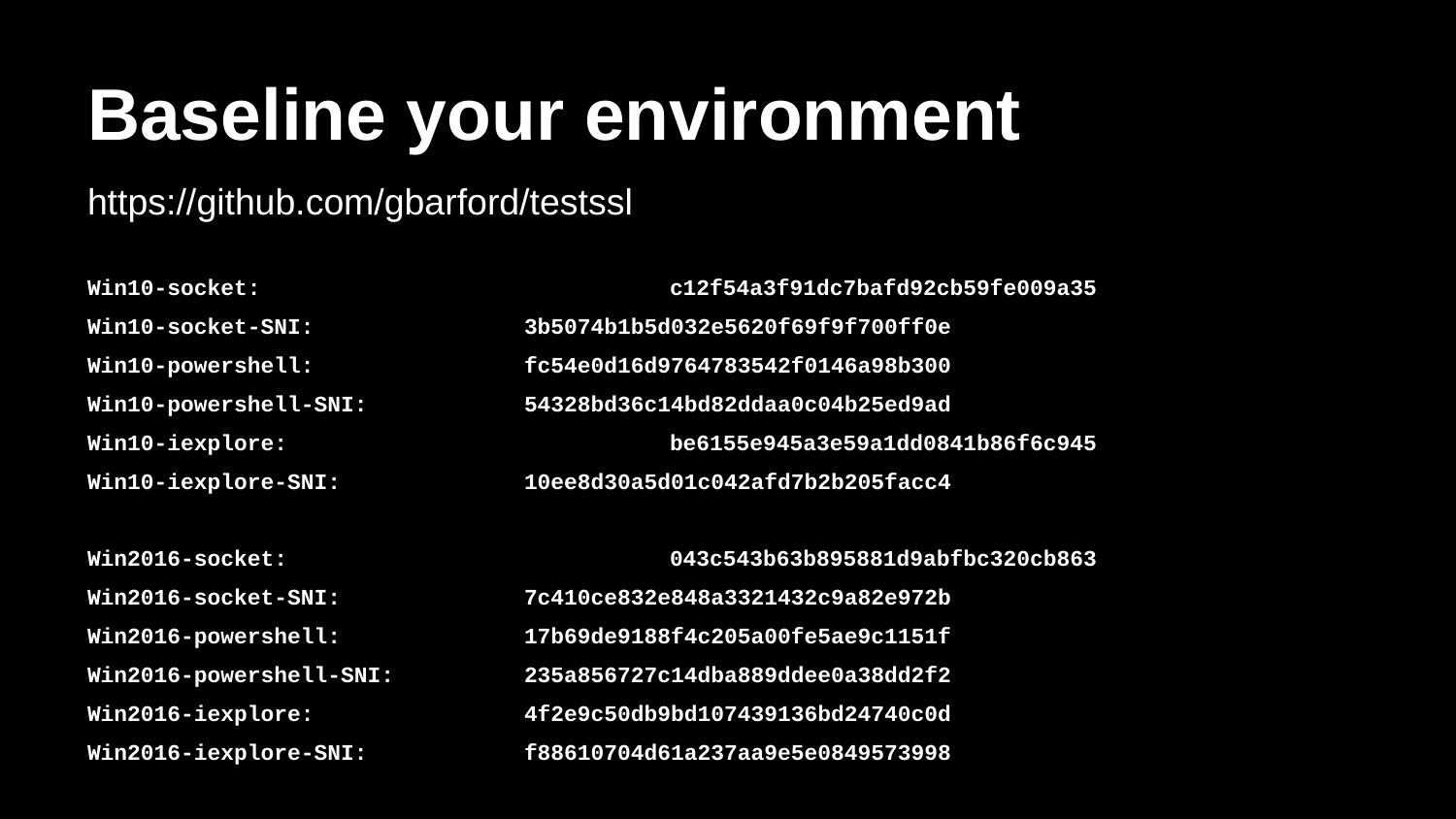

# Baseline your environment
https://github.com/gbarford/testssl

Win10-socket: 			c12f54a3f91dc7bafd92cb59fe009a35
Win10-socket-SNI: 		3b5074b1b5d032e5620f69f9f700ff0e
Win10-powershell: 		fc54e0d16d9764783542f0146a98b300
Win10-powershell-SNI: 	54328bd36c14bd82ddaa0c04b25ed9ad
Win10-iexplore: 			be6155e945a3e59a1dd0841b86f6c945
Win10-iexplore-SNI: 		10ee8d30a5d01c042afd7b2b205facc4

Win2016-socket: 			043c543b63b895881d9abfbc320cb863
Win2016-socket-SNI: 		7c410ce832e848a3321432c9a82e972b
Win2016-powershell: 		17b69de9188f4c205a00fe5ae9c1151f
Win2016-powershell-SNI: 	235a856727c14dba889ddee0a38dd2f2
Win2016-iexplore: 		4f2e9c50db9bd107439136bd24740c0d
Win2016-iexplore-SNI: 	f88610704d61a237aa9e5e0849573998